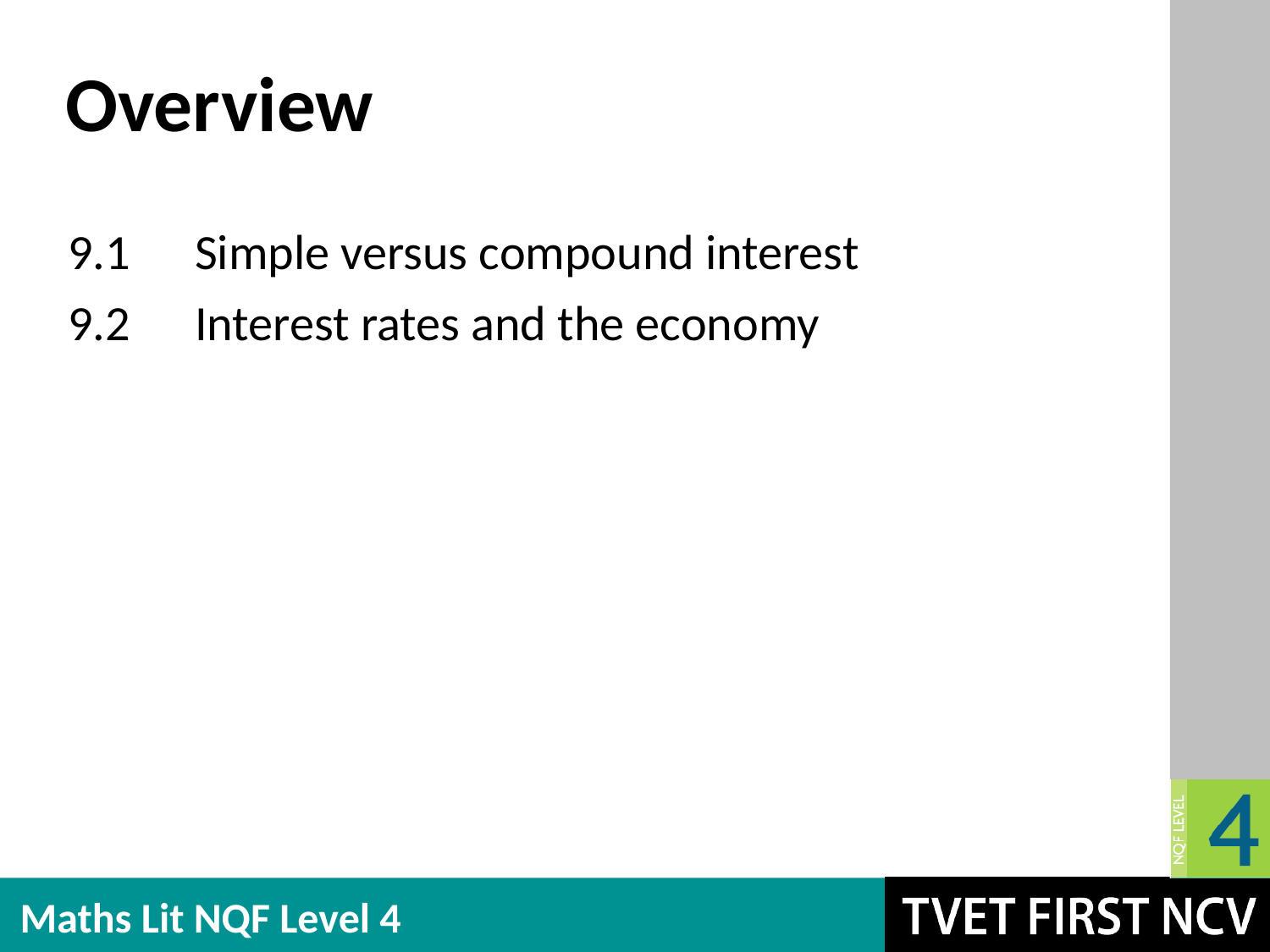

# Overview
9.1	Simple versus compound interest
9.2	Interest rates and the economy